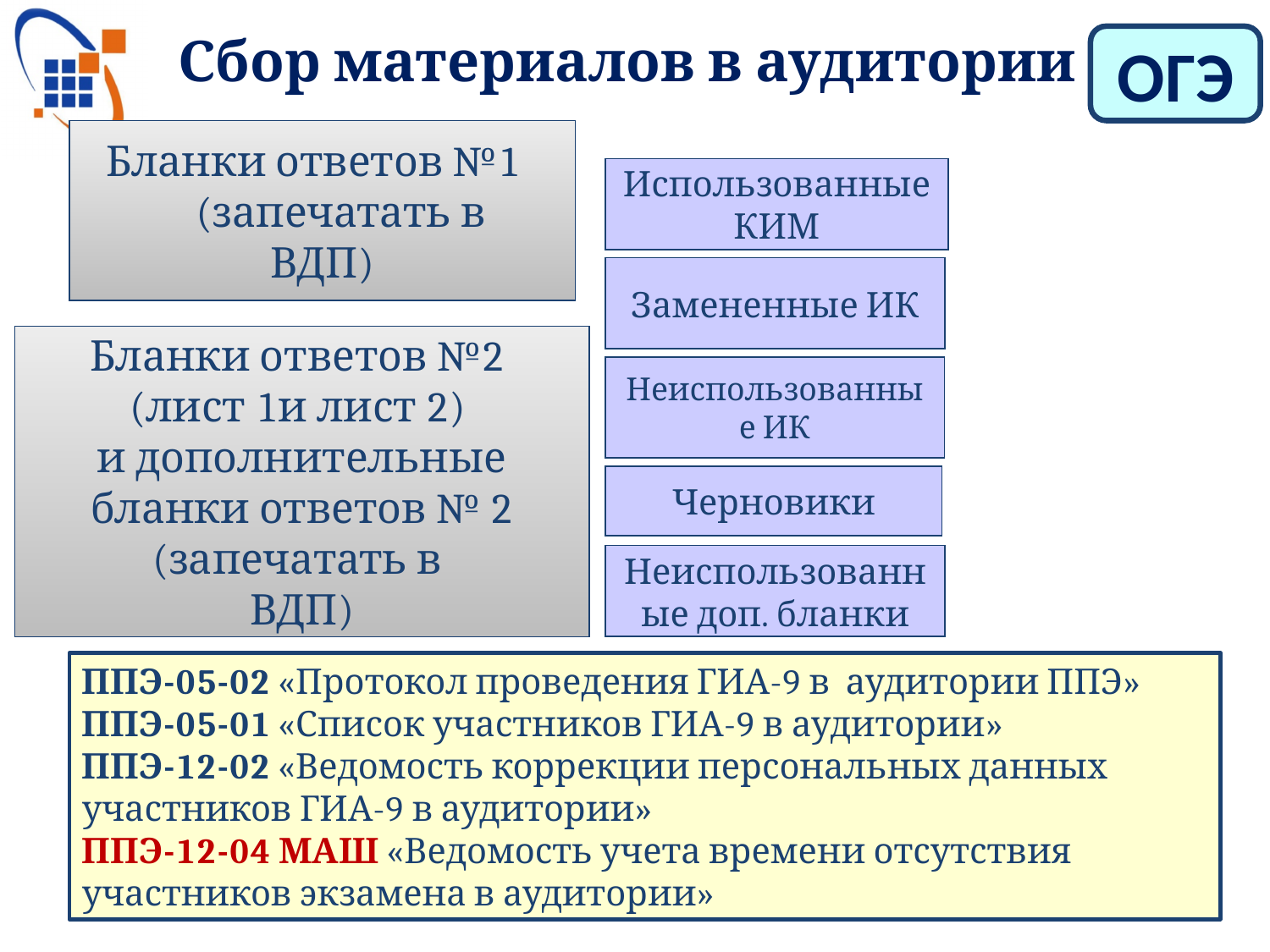

Сбор материалов в аудитории
ОГЭ

Бланки ответов №1
    (запечатать в
ВДП)

Использованные КИМ
Замененные ИК

Бланки ответов №2
(лист 1и лист 2)
 и дополнительные
бланки ответов № 2
(запечатать в
ВДП)

Неиспользованные ИК
Черновики
Неиспользованные доп. бланки
ППЭ-05-02 «Протокол проведения ГИА-9 в  аудитории ППЭ»
ППЭ-05-01 «Список участников ГИА-9 в аудитории»
ППЭ-12-02 «Ведомость коррекции персональных данных участников ГИА-9 в аудитории»
ППЭ-12-04 МАШ «Ведомость учета времени отсутствия участников экзамена в аудитории»